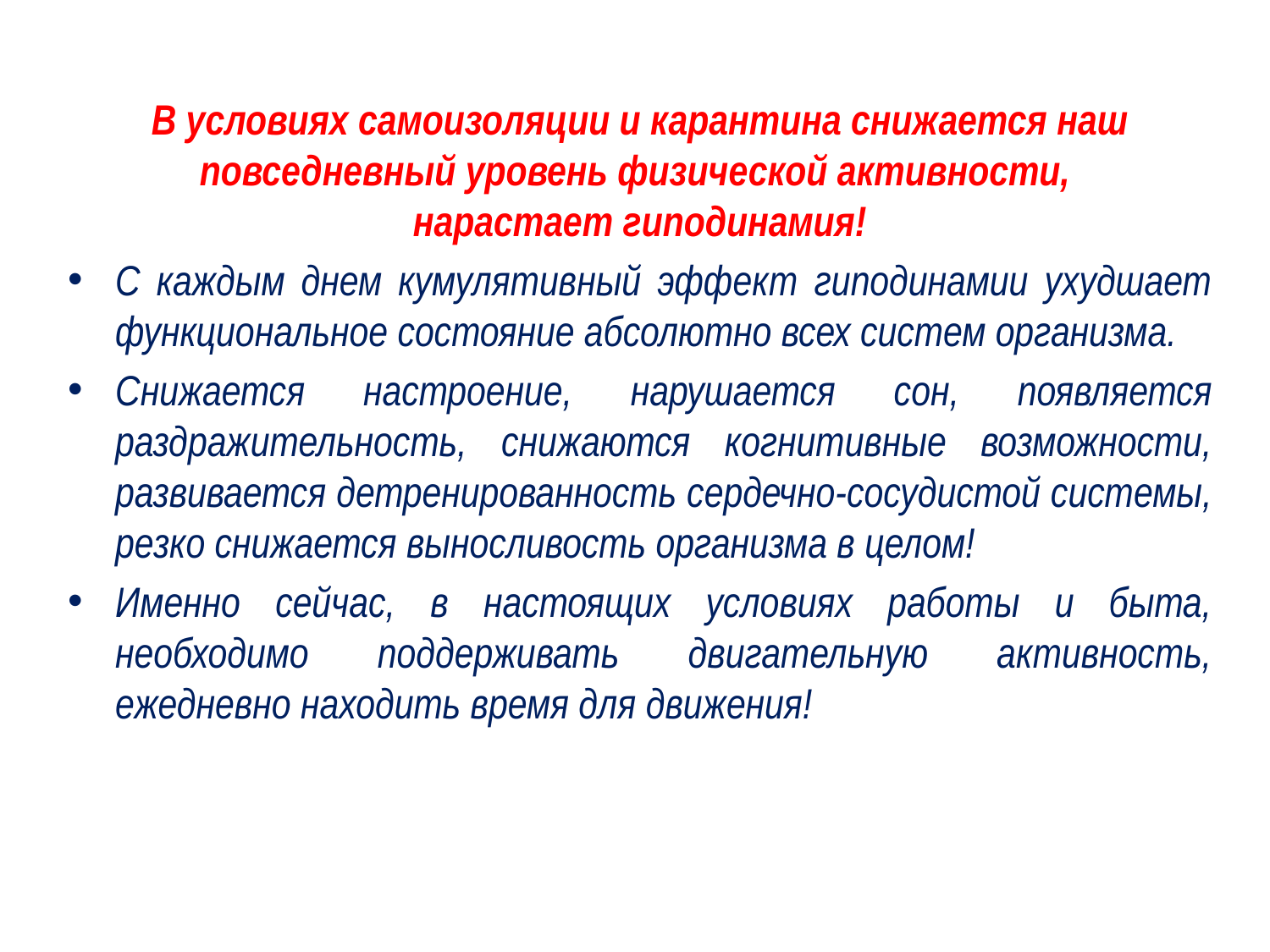

В условиях самоизоляции и карантина снижается наш повседневный уровень физической активности,
нарастает гиподинамия!
С каждым днем кумулятивный эффект гиподинамии ухудшает функциональное состояние абсолютно всех систем организма.
Снижается настроение, нарушается сон, появляется раздражительность, снижаются когнитивные возможности, развивается детренированность сердечно-сосудистой системы, резко снижается выносливость организма в целом!
Именно сейчас, в настоящих условиях работы и быта, необходимо поддерживать двигательную активность, ежедневно находить время для движения!